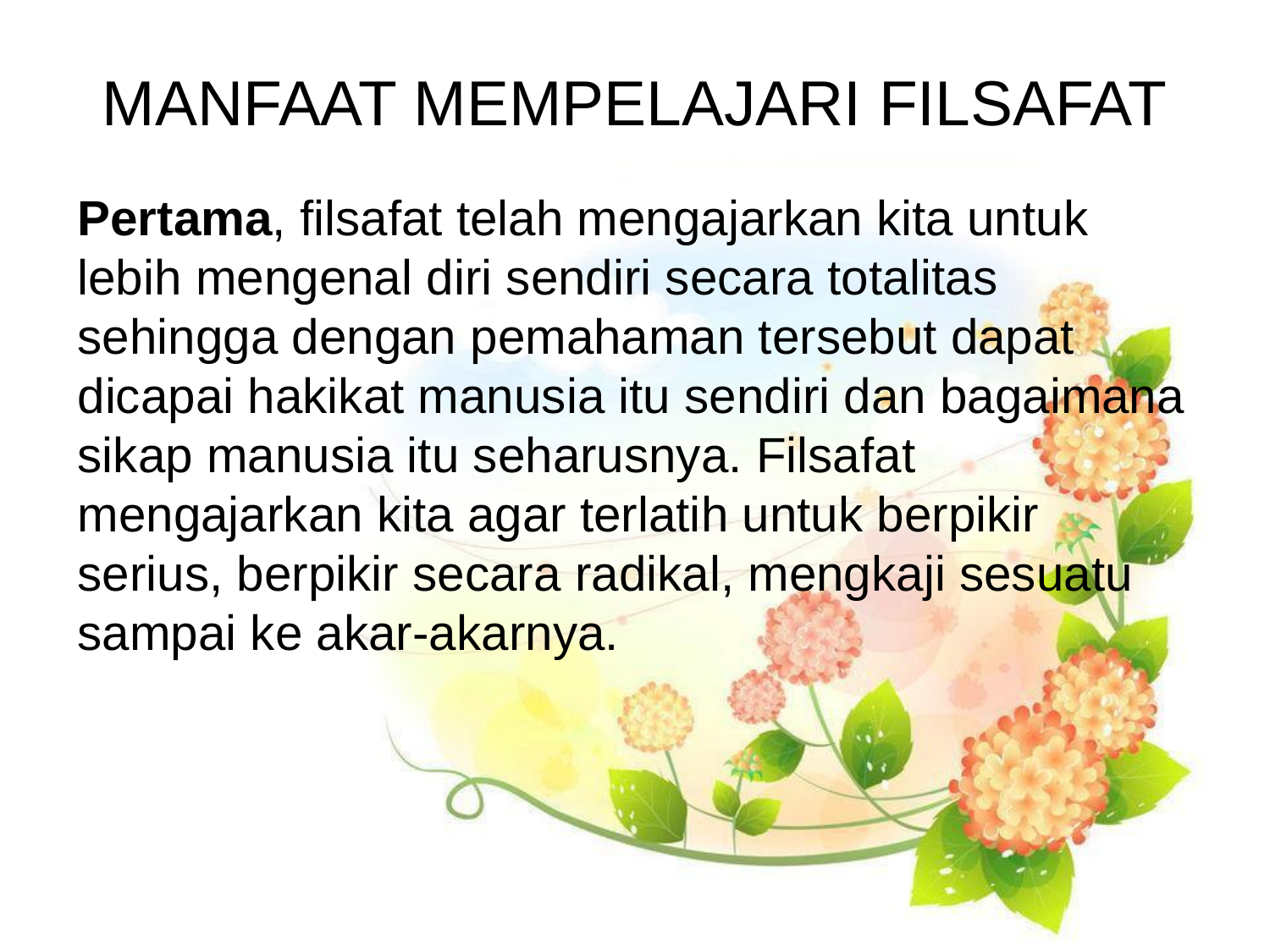

# MANFAAT MEMPELAJARI FILSAFAT
Pertama, filsafat telah mengajarkan kita untuk lebih mengenal diri sendiri secara totalitas sehingga dengan pemahaman tersebut dapat dicapai hakikat manusia itu sendiri dan bagaimana sikap manusia itu seharusnya. Filsafat mengajarkan kita agar terlatih untuk berpikir serius, berpikir secara radikal, mengkaji sesuatu sampai ke akar-akarnya.